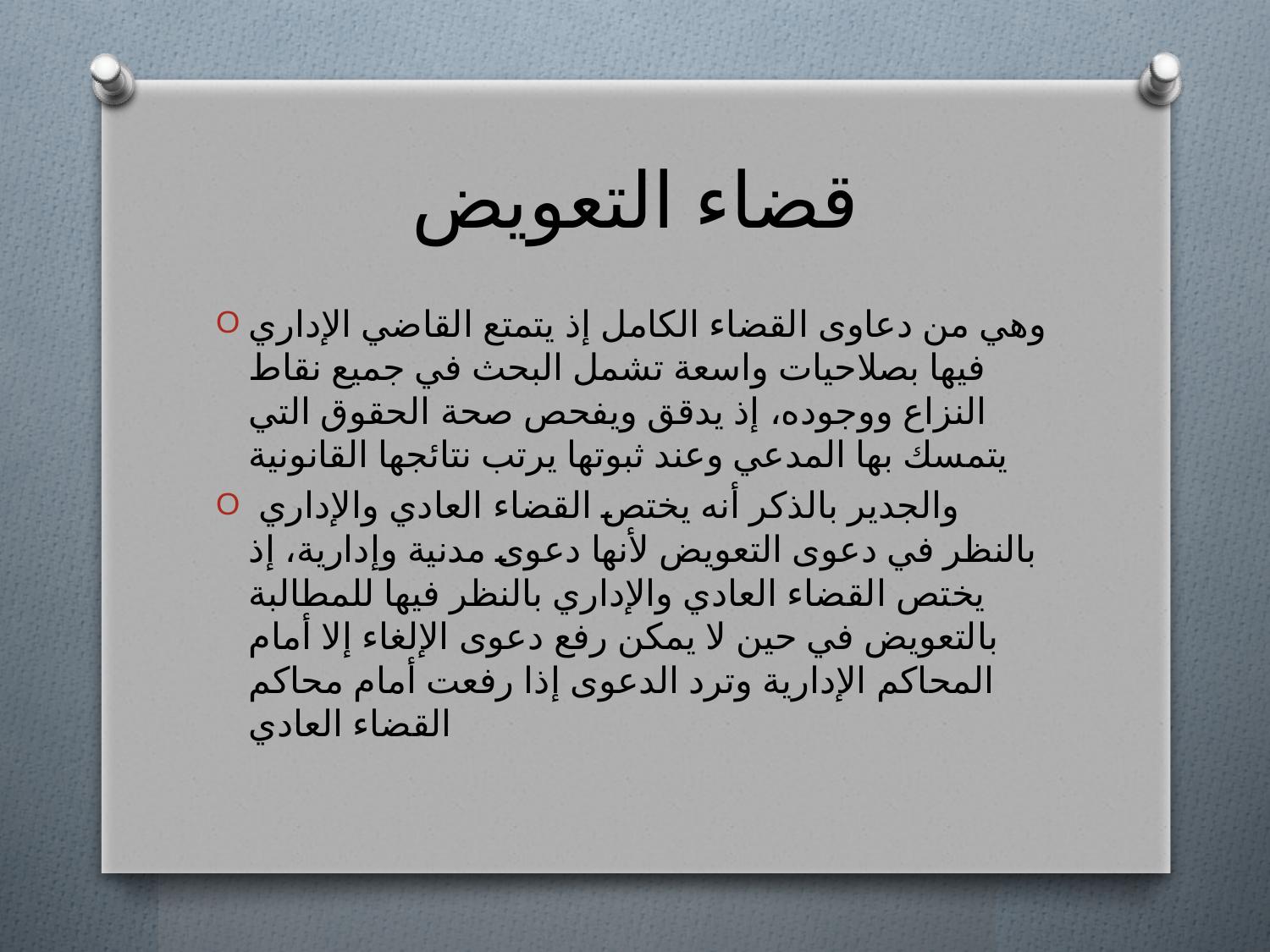

# قضاء التعويض
وهي من دعاوى القضاء الكامل إذ يتمتع القاضي الإداري فيها بصلاحيات واسعة تشمل البحث في جميع نقاط النزاع ووجوده، إذ يدقق ويفحص صحة الحقوق التي يتمسك بها المدعي وعند ثبوتها يرتب نتائجها القانونية
 والجدير بالذكر أنه يختص القضاء العادي والإداري بالنظر في دعوى التعويض لأنها دعوى مدنية وإدارية، إذ يختص القضاء العادي والإداري بالنظر فيها للمطالبة بالتعويض في حين لا يمكن رفع دعوى الإلغاء إلا أمام المحاكم الإدارية وترد الدعوى إذا رفعت أمام محاكم القضاء العادي